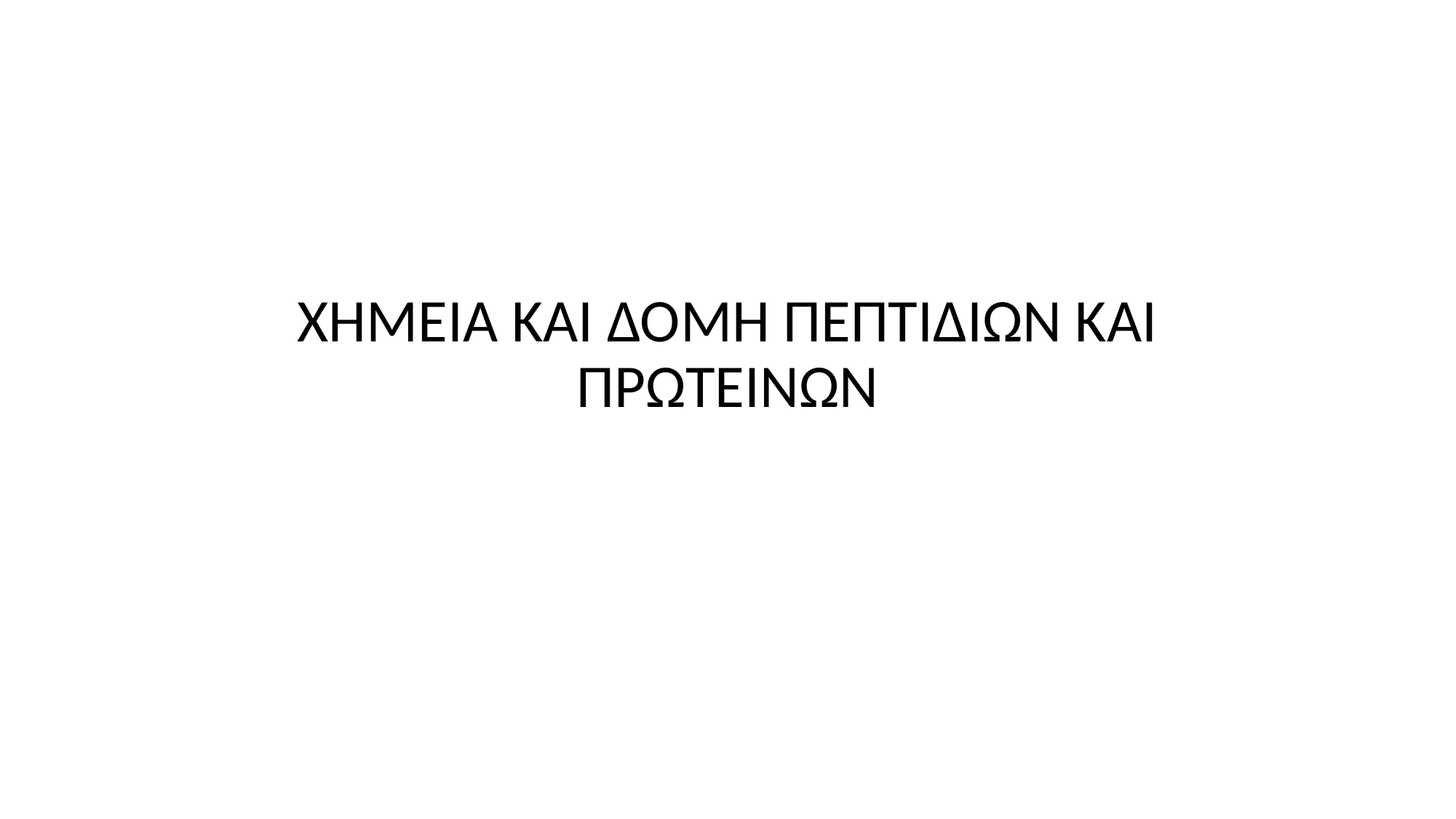

# XΗΜΕΙΑ ΚΑΙ ΔΟΜΗ ΠΕΠΤΙΔΙΩΝ ΚΑΙ ΠΡΩΤΕΙΝΩΝ